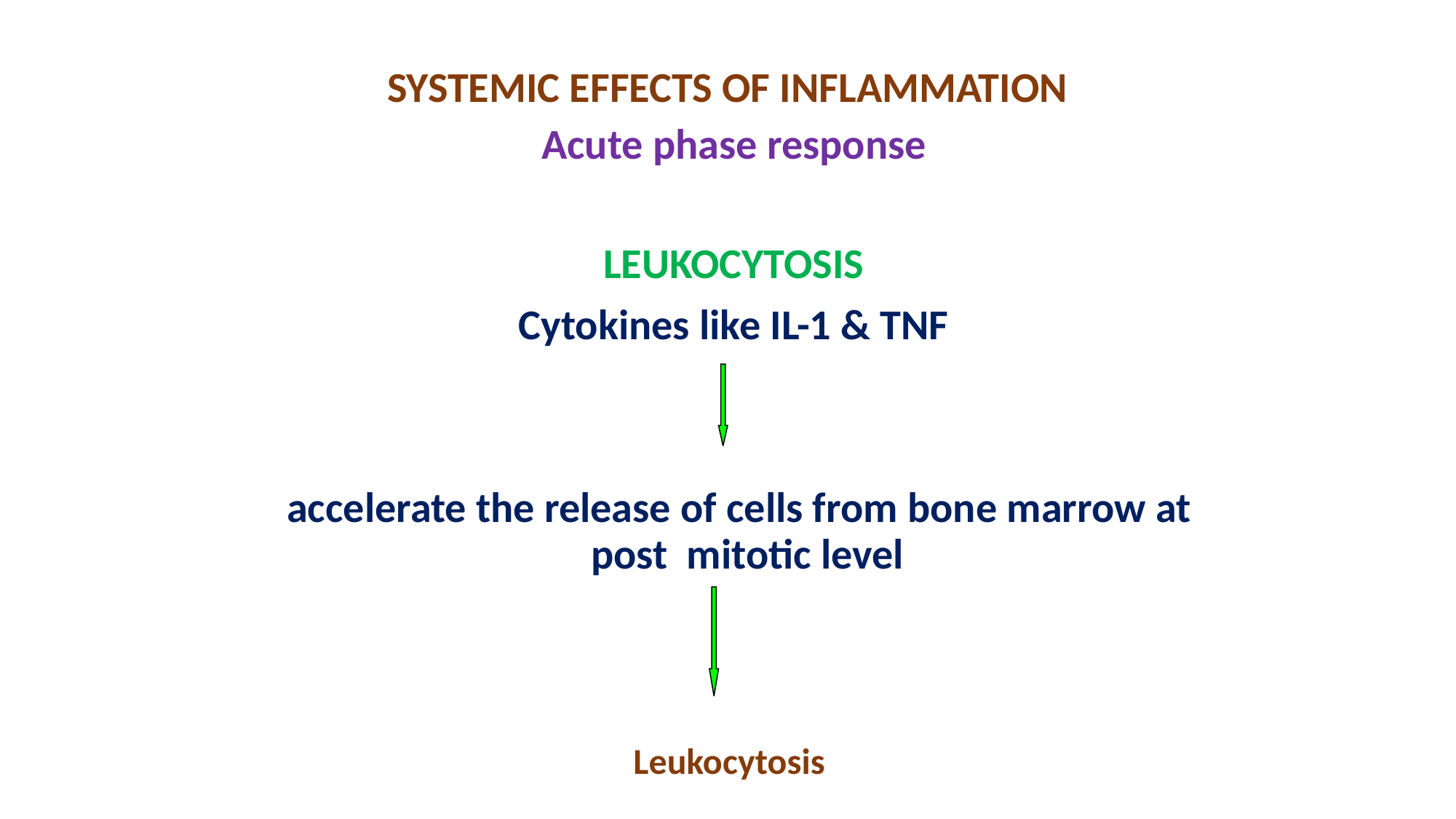

# SYSTEMIC EFFECTS OF INFLAMMATION Acute phase response
LEUKOCYTOSIS
Cytokines like IL-1 & TNF

                       accelerate the release of cells from bone marrow at               	 post  mitotic level

Leukocytosis